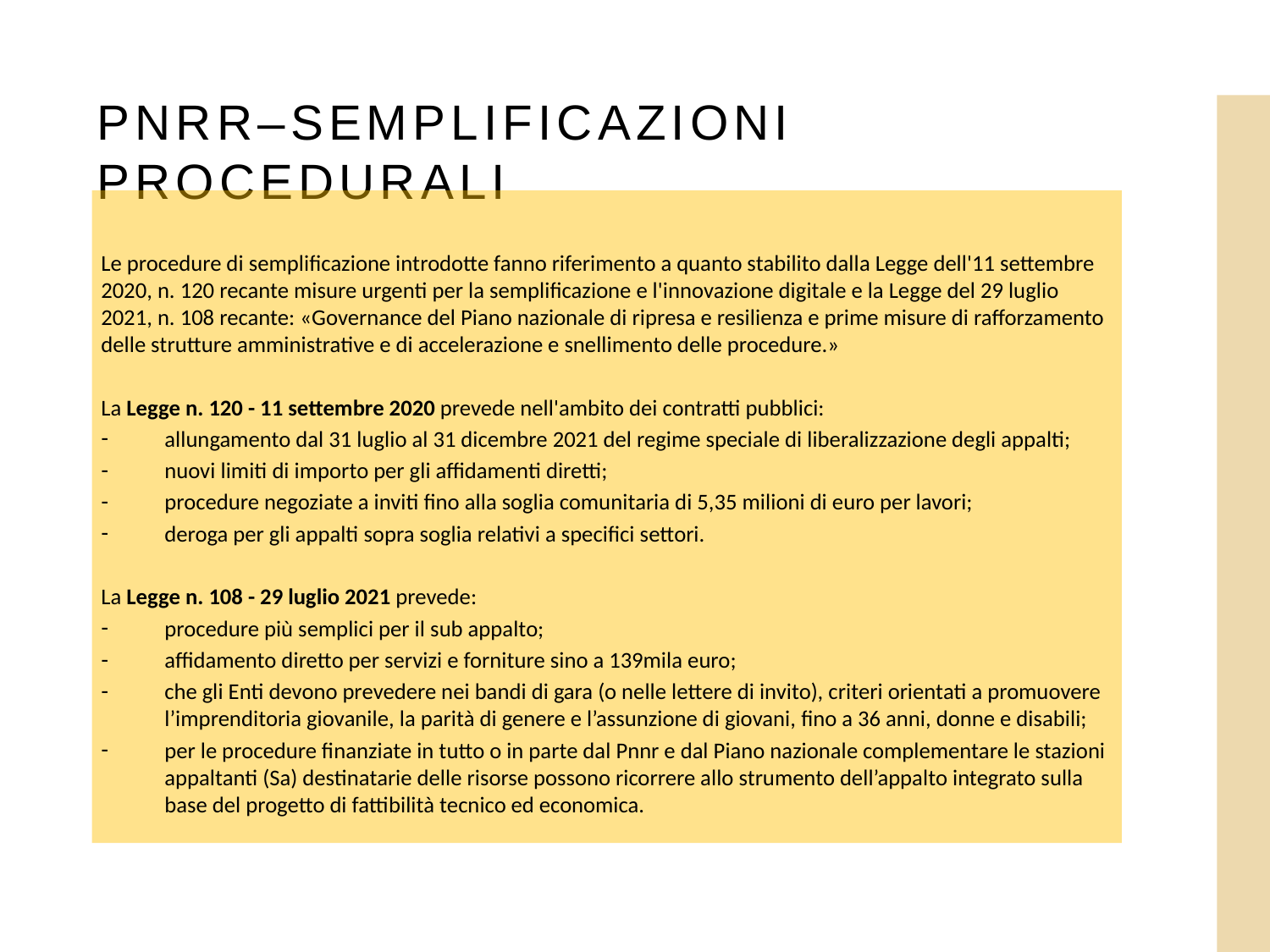

PNRR–SEMPLIFICAZIONI PROCEDURALI

Le procedure di semplificazione introdotte fanno riferimento a quanto stabilito dalla Legge dell'11 settembre 2020, n. 120 recante misure urgenti per la semplificazione e l'innovazione digitale e la Legge del 29 luglio 2021, n. 108 recante: «Governance del Piano nazionale di ripresa e resilienza e prime misure di rafforzamento delle strutture amministrative e di accelerazione e snellimento delle procedure.»

La Legge n. 120 - 11 settembre 2020 prevede nell'ambito dei contratti pubblici:
allungamento dal 31 luglio al 31 dicembre 2021 del regime speciale di liberalizzazione degli appalti;
nuovi limiti di importo per gli affidamenti diretti;
procedure negoziate a inviti fino alla soglia comunitaria di 5,35 milioni di euro per lavori;
deroga per gli appalti sopra soglia relativi a specifici settori.

La Legge n. 108 - 29 luglio 2021 prevede:
procedure più semplici per il sub appalto;
affidamento diretto per servizi e forniture sino a 139mila euro;
che gli Enti devono prevedere nei bandi di gara (o nelle lettere di invito), criteri orientati a promuovere l’imprenditoria giovanile, la parità di genere e l’assunzione di giovani, fino a 36 anni, donne e disabili;
per le procedure finanziate in tutto o in parte dal Pnnr e dal Piano nazionale complementare le stazioni appaltanti (Sa) destinatarie delle risorse possono ricorrere allo strumento dell’appalto integrato sulla base del progetto di fattibilità tecnico ed economica.